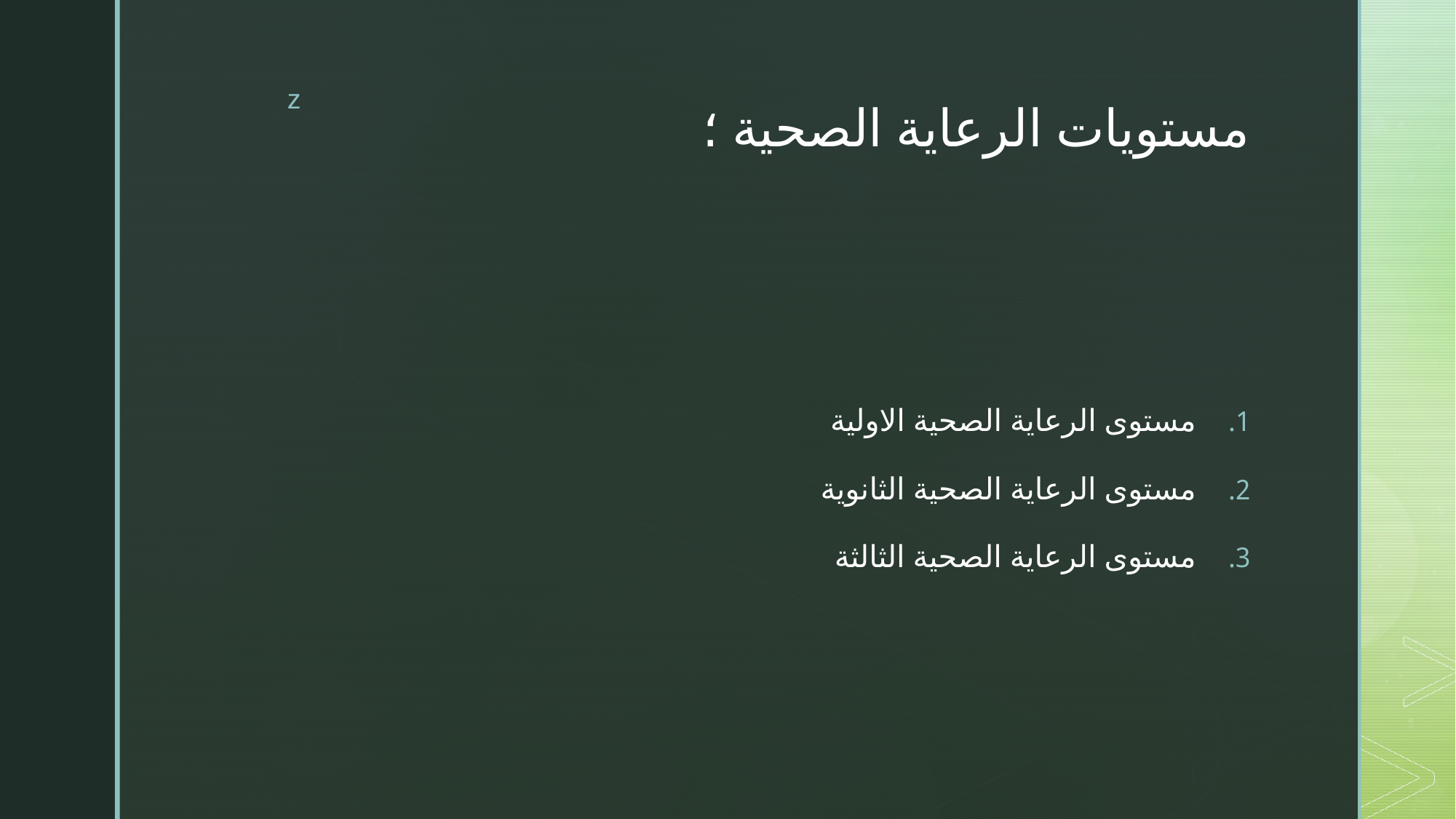

# مستويات الرعاية الصحية ؛
مستوى الرعاية الصحية الاولية
مستوى الرعاية الصحية الثانوية
مستوى الرعاية الصحية الثالثة